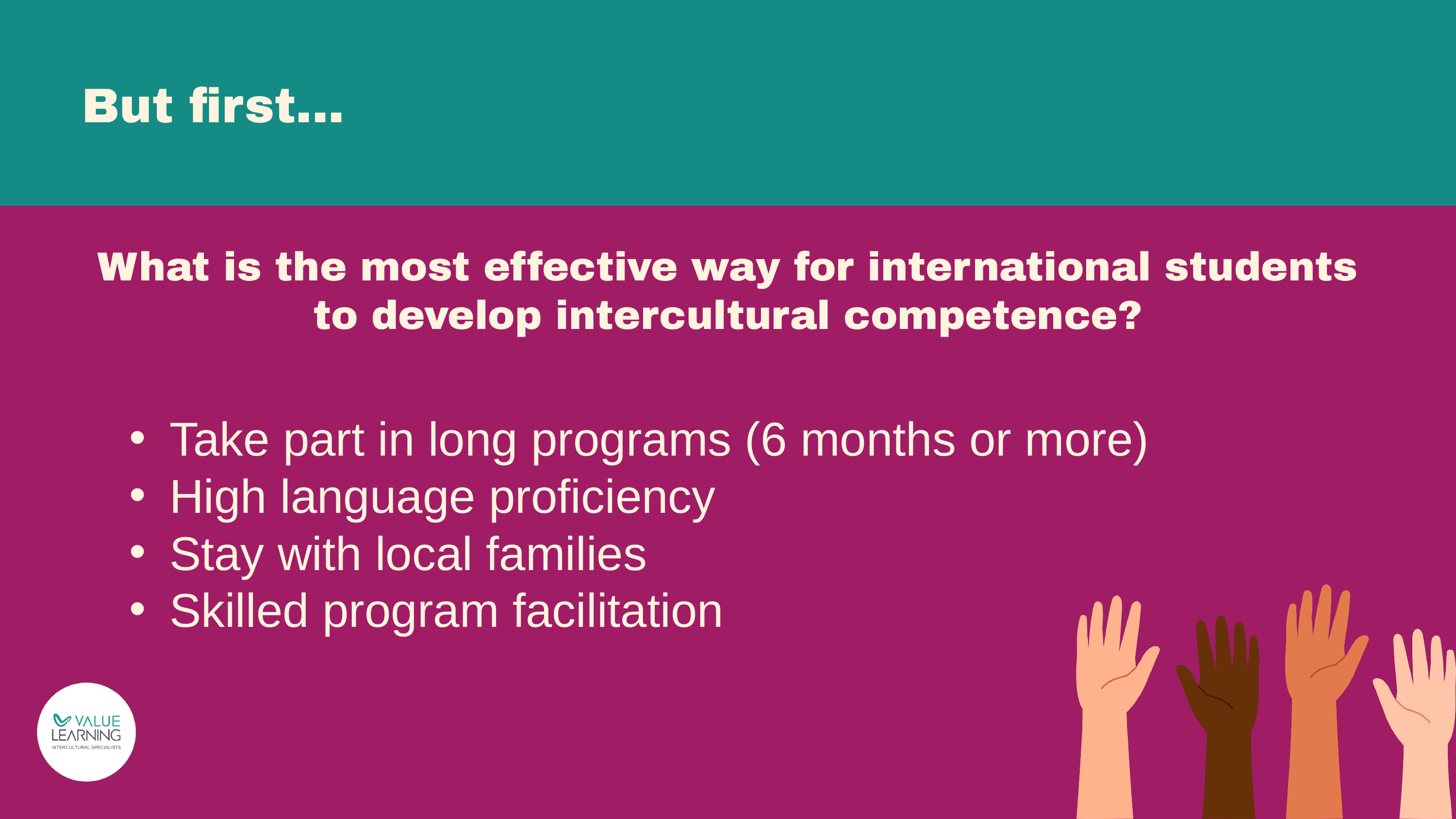

But first...
What is the most effective way for international students to develop intercultural competence?
Take part in long programs (6 months or more)
High language proficiency
Stay with local families
Skilled program facilitation